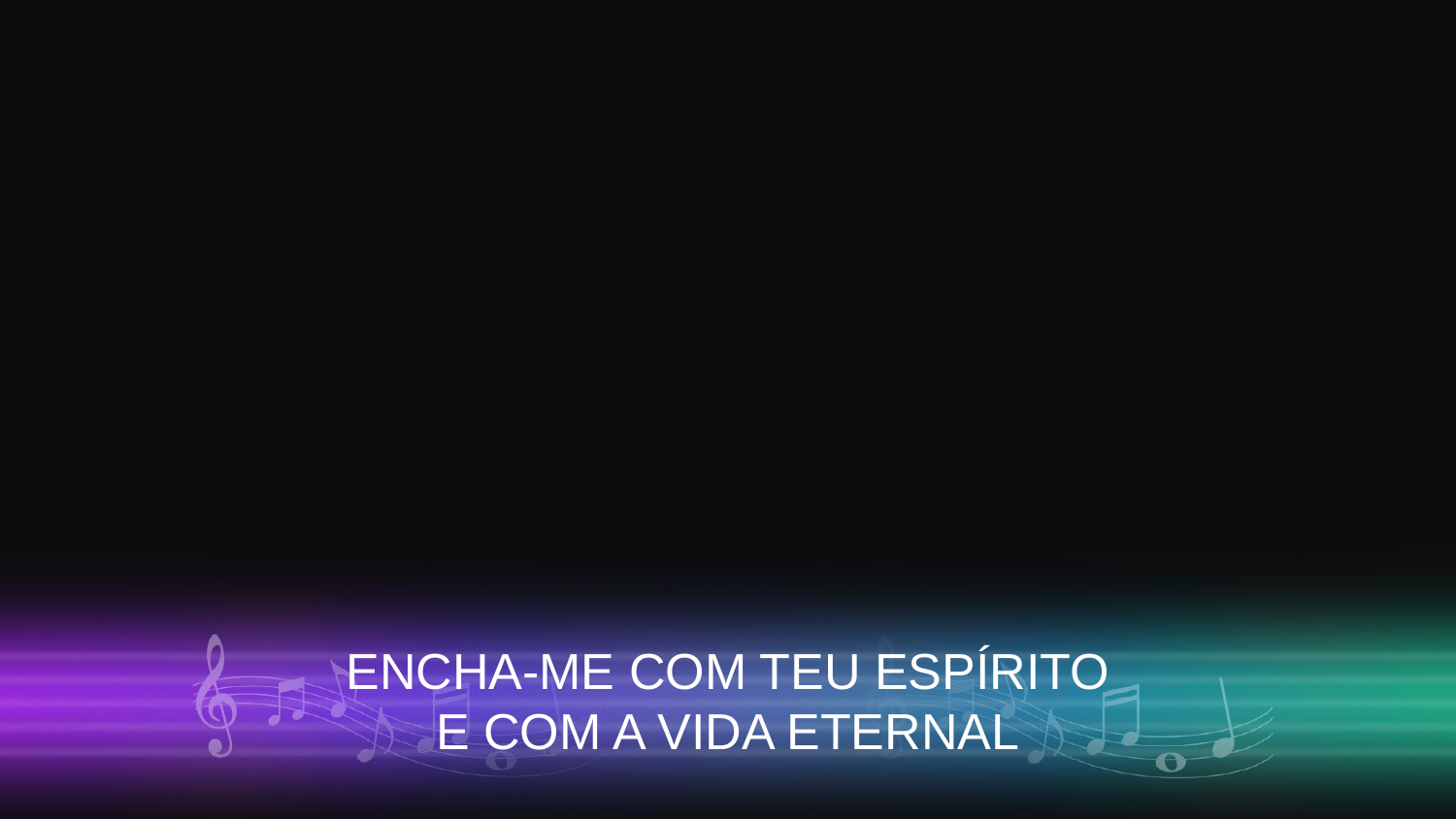

ENCHA-ME COM TEU ESPÍRITO
E COM A VIDA ETERNAL